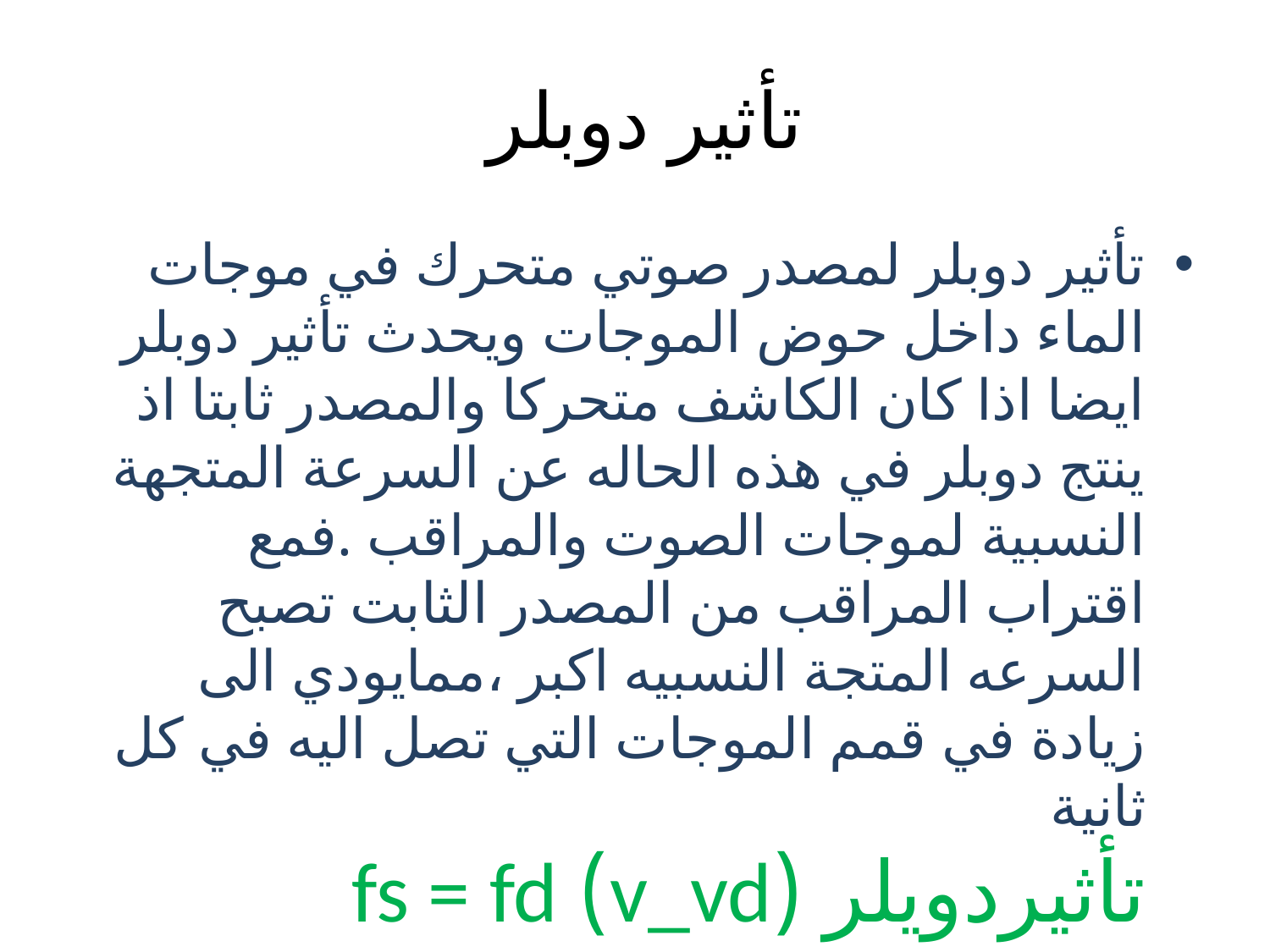

# تأثير دوبلر
تأثير دوبلر لمصدر صوتي متحرك في موجات الماء داخل حوض الموجات ويحدث تأثير دوبلر ايضا اذا كان الكاشف متحركا والمصدر ثابتا اذ ينتج دوبلر في هذه الحاله عن السرعة المتجهة النسبية لموجات الصوت والمراقب .فمع اقتراب المراقب من المصدر الثابت تصبح السرعه المتجة النسبيه اكبر ،ممايودي الى زيادة في قمم الموجات التي تصل اليه في كل ثانية                                                   تأثيردويلر (v_vd) fs = fd